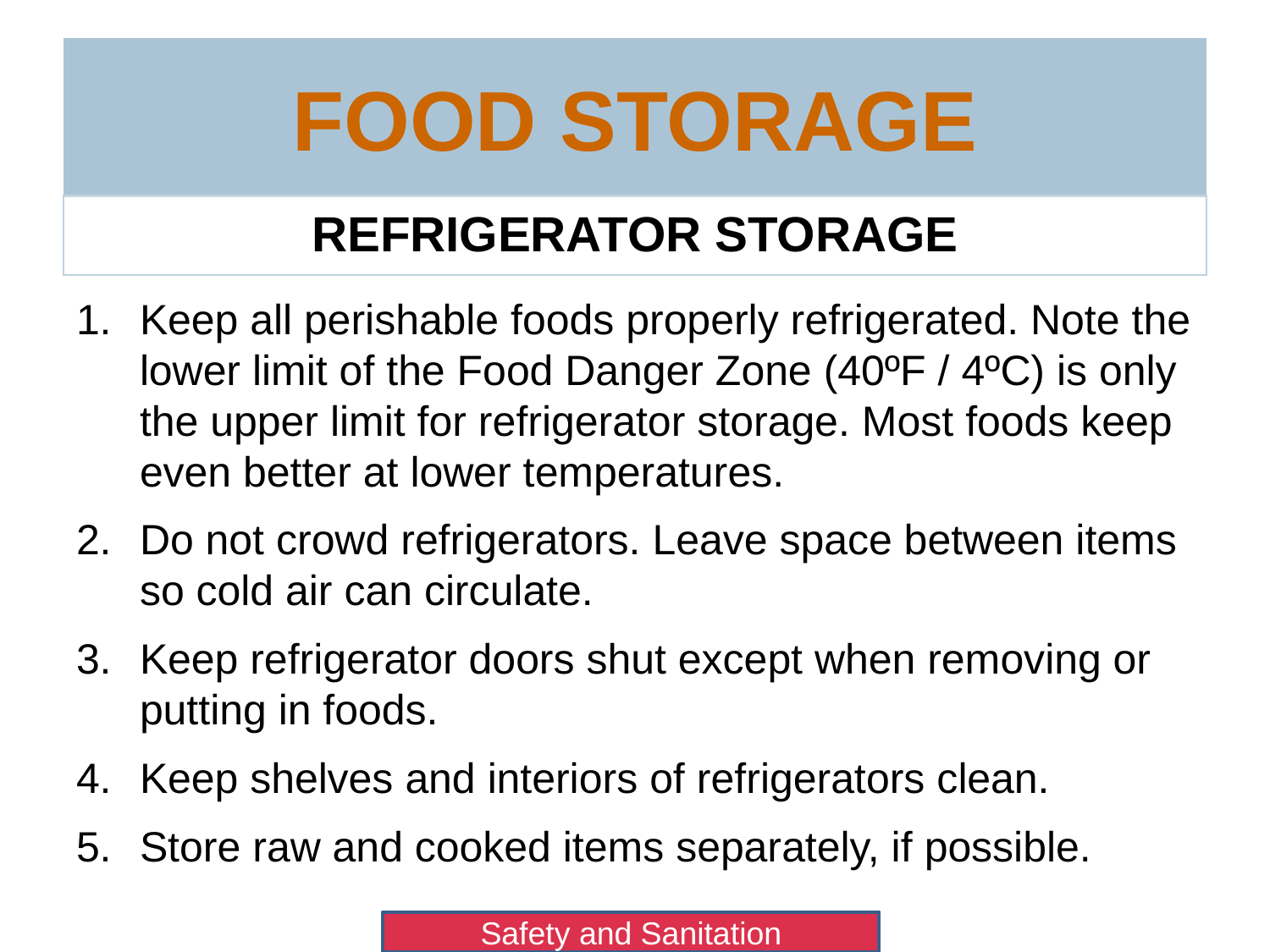

# Food Storage
Refrigerator Storage
Keep all perishable foods properly refrigerated. Note the lower limit of the Food Danger Zone (40ºF / 4ºC) is only the upper limit for refrigerator storage. Most foods keep even better at lower temperatures.
Do not crowd refrigerators. Leave space between items so cold air can circulate.
Keep refrigerator doors shut except when removing or putting in foods.
Keep shelves and interiors of refrigerators clean.
Store raw and cooked items separately, if possible.

Safety and Sanitation